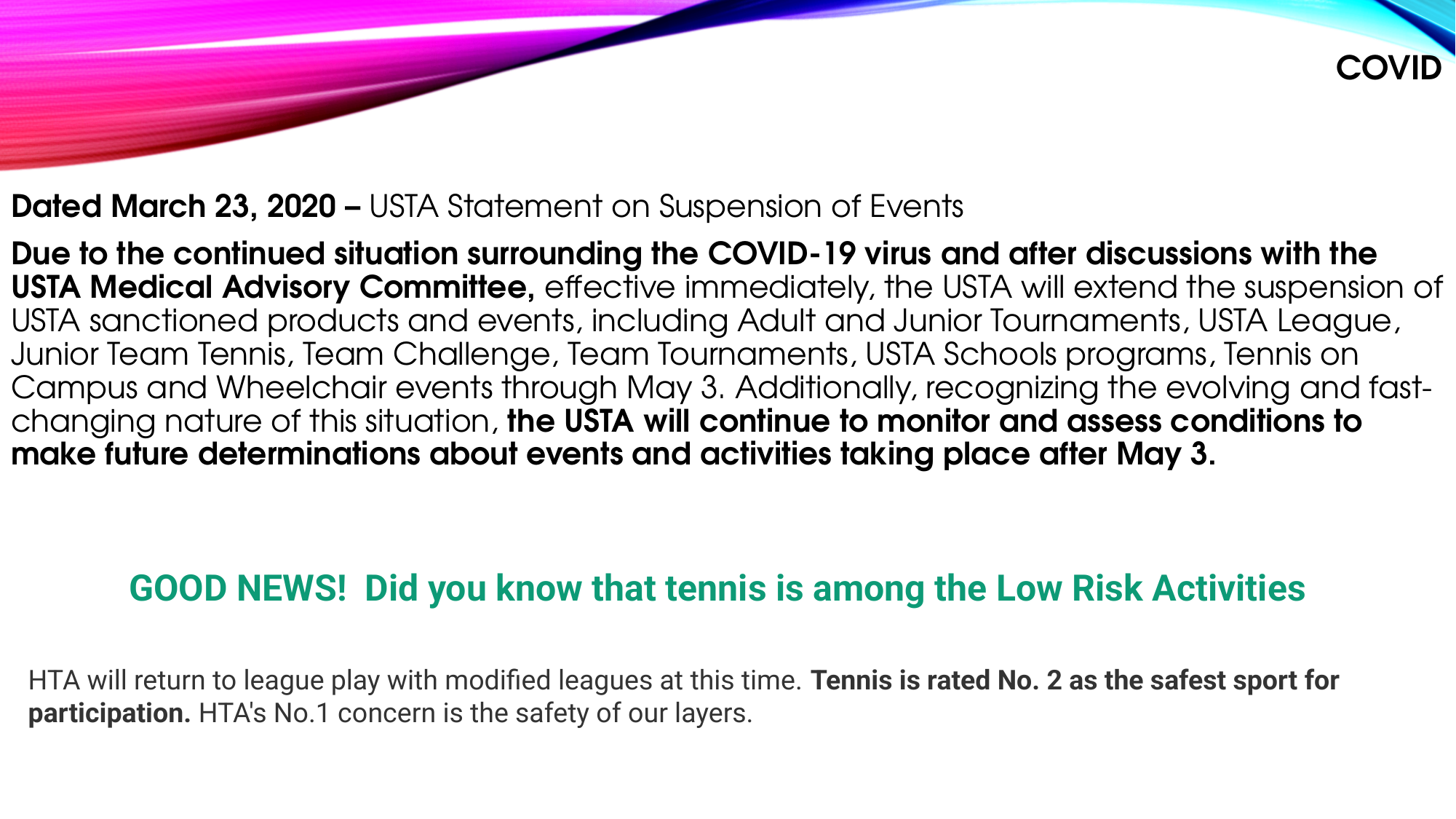

# Covid

Dated March 23, 2020 – USTA Statement on Suspension of Events
Due to the continued situation surrounding the COVID-19 virus and after discussions with the USTA Medical Advisory Committee, effective immediately, the USTA will extend the suspension of USTA sanctioned products and events, including Adult and Junior Tournaments, USTA League, Junior Team Tennis, Team Challenge, Team Tournaments, USTA Schools programs, Tennis on Campus and Wheelchair events through May 3. Additionally, recognizing the evolving and fast-changing nature of this situation, the USTA will continue to monitor and assess conditions to make future determinations about events and activities taking place after May 3.
GOOD NEWS!  Did you know that tennis is among the Low Risk Activities

HTA will return to league play with modified leagues at this time. Tennis is rated No. 2 as the safest sport for participation. HTA's No.1 concern is the safety of our layers.